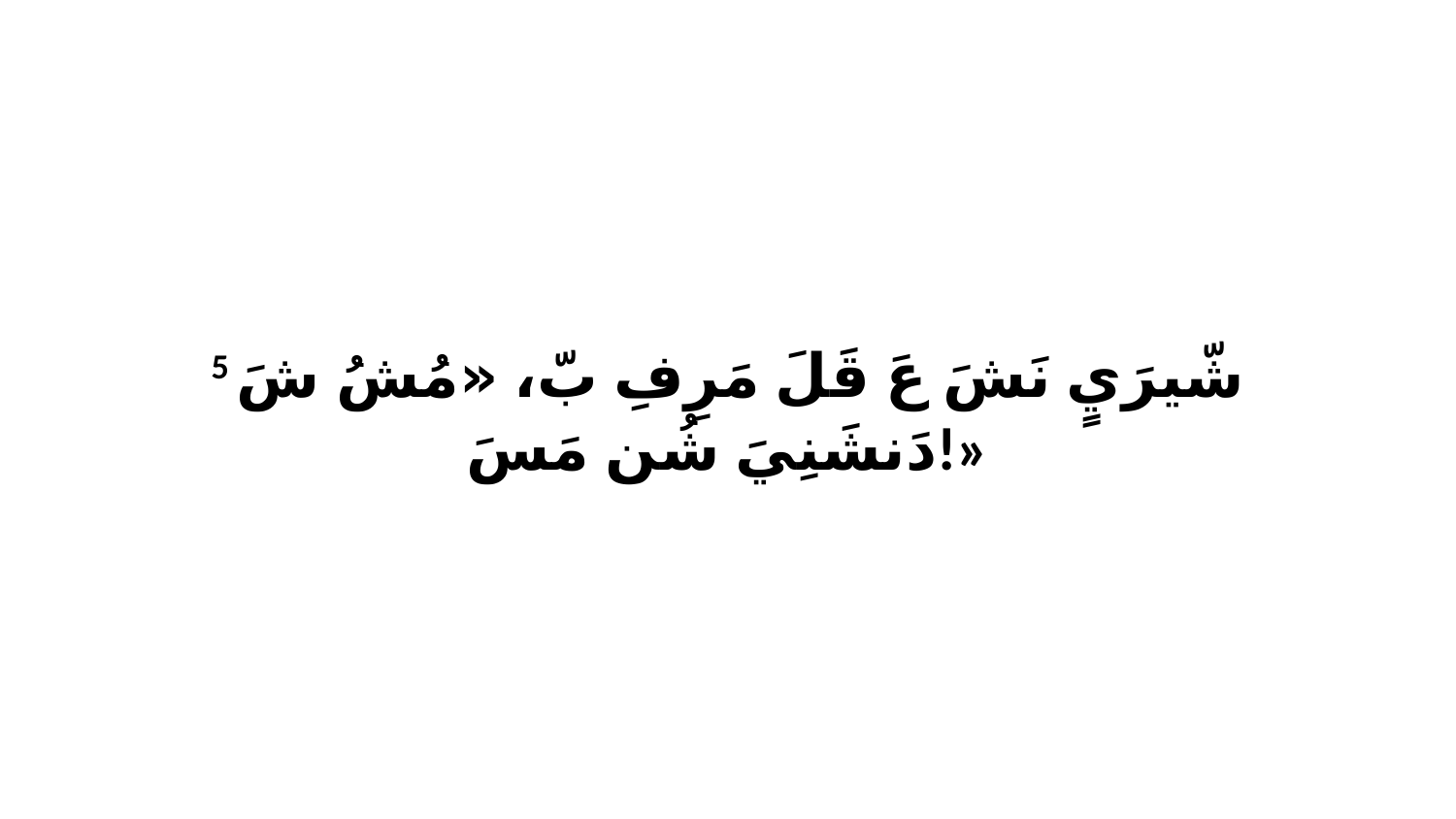

5 شّيرَيٍ نَشَ عَ قَلَ مَرِفِ بّ، «مُشُ شَ دَنشَنِيَ شُن مَسَ!»